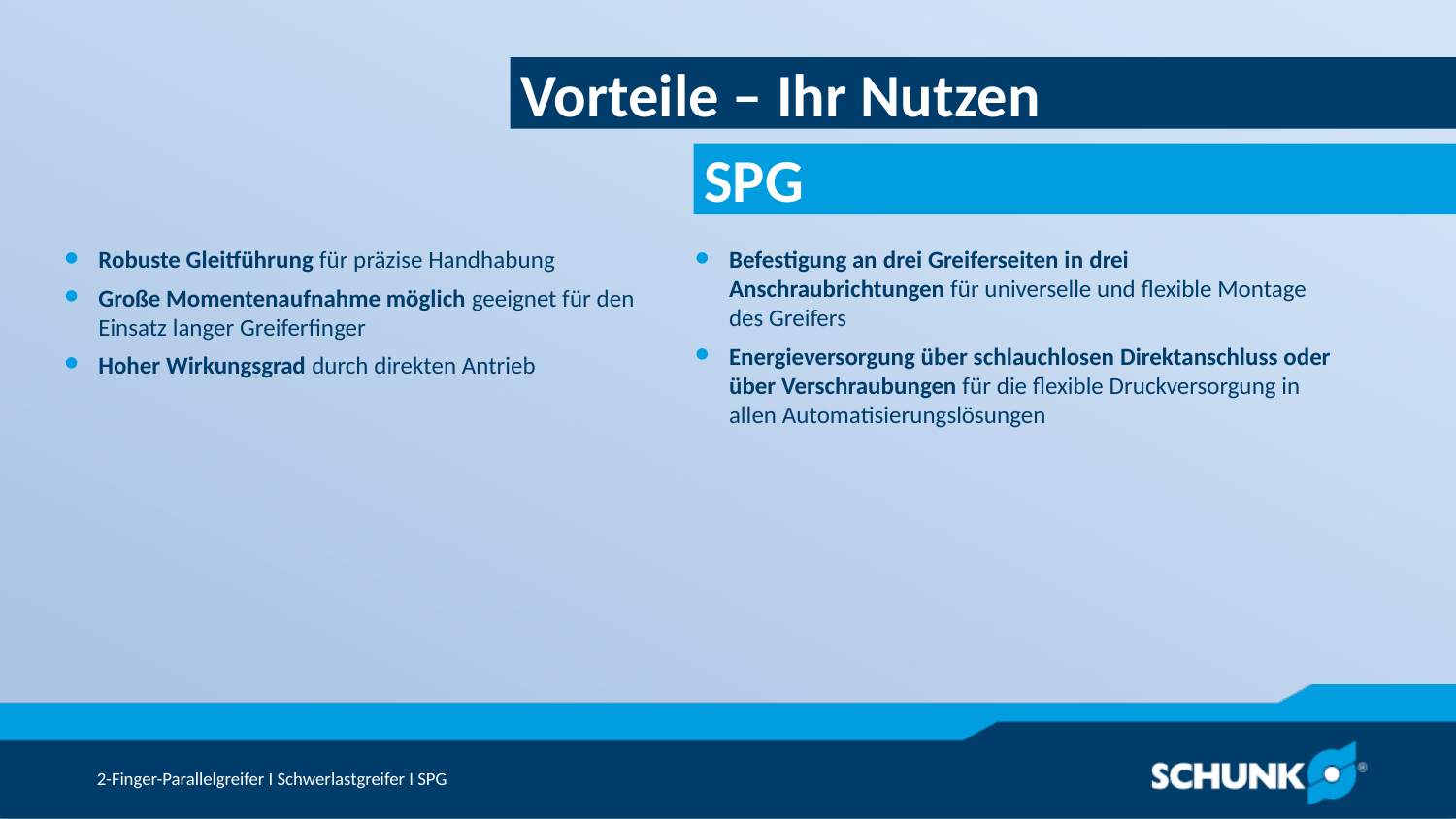

Vorteile – Ihr Nutzen
Robuste Gleitführung für präzise Handhabung
Große Momentenaufnahme möglich geeignet für den Einsatz langer Greiferfinger
Hoher Wirkungsgrad durch direkten Antrieb
Befestigung an drei Greiferseiten in drei Anschraubrichtungen für universelle und flexible Montage des Greifers
Energieversorgung über schlauchlosen Direktanschluss oder über Verschraubungen für die flexible Druckversorgung in allen Automatisierungslösungen